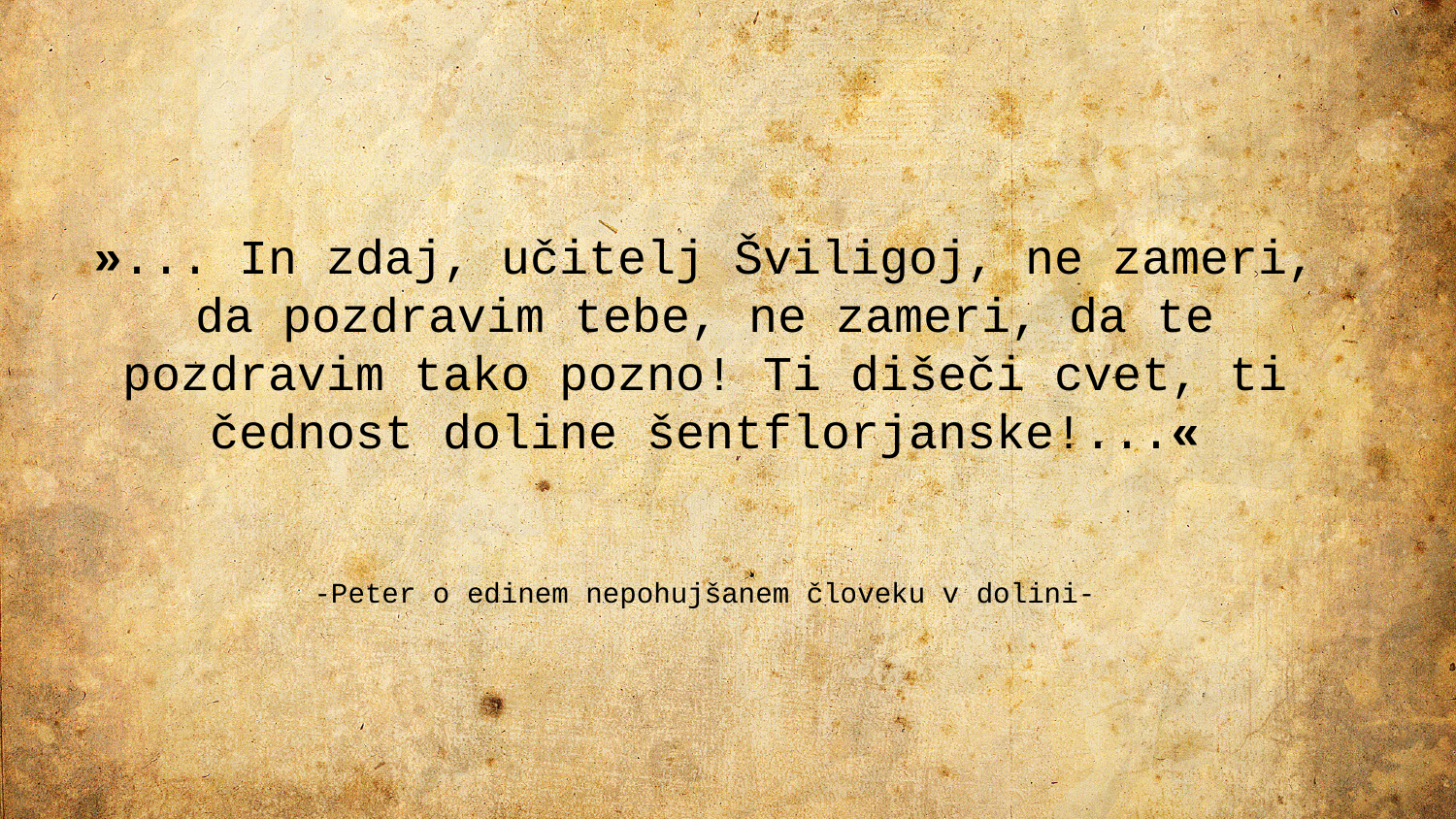

»... In zdaj, učitelj Šviligoj, ne zameri, da pozdravim tebe, ne zameri, da te pozdravim tako pozno! Ti dišeči cvet, ti čednost doline šentflorjanske!...«
-Peter o edinem nepohujšanem človeku v dolini-